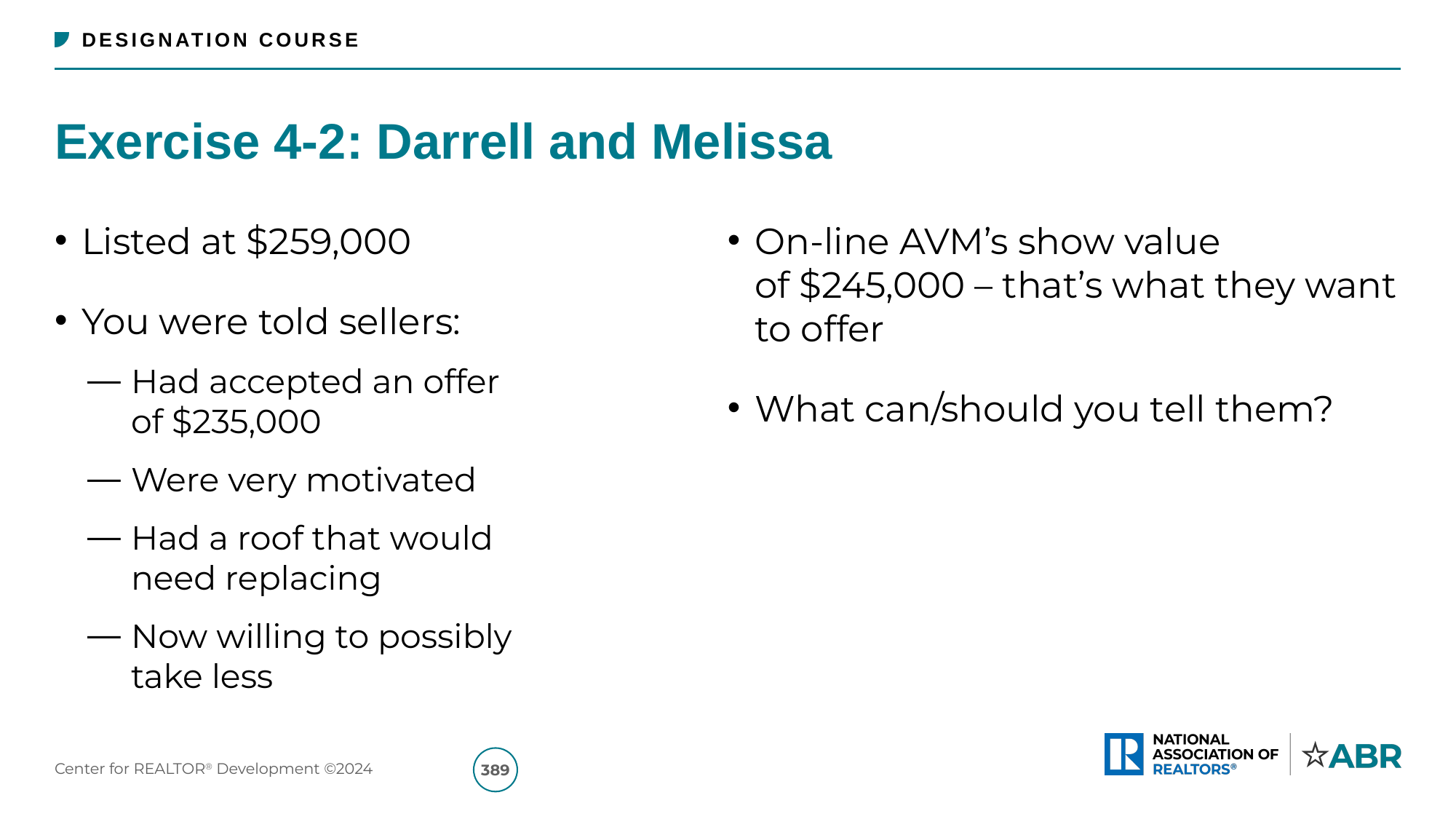

# Exercise 4-2: Darrell and Melissa
Listed at $259,000
You were told sellers:
Had accepted an offer
of $235,000
Were very motivated
Had a roof that would
need replacing
Now willing to possibly
take less
On-line AVM’s show value
of $245,000 – that’s what they want to offer
What can/should you tell them?
389
Center for REALTOR® Development ©2024